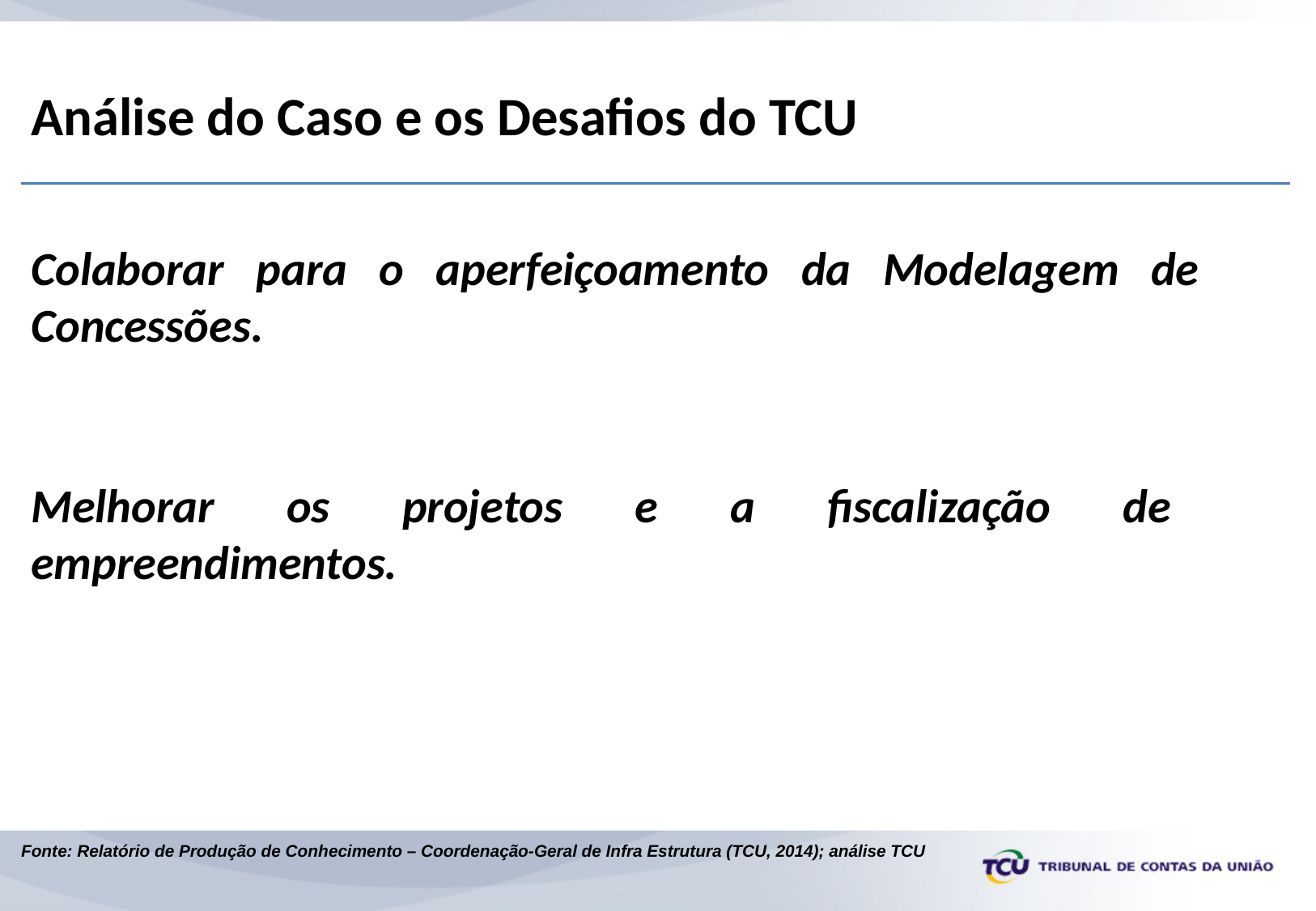

Análise do Caso e os Desafios do TCU

Colaborar para o aperfeiçoamento da Modelagem de Concessões.

Melhorar os projetos e a fiscalização de empreendimentos.
Fonte: Relatório de Produção de Conhecimento – Coordenação-Geral de Infra Estrutura (TCU, 2014); análise TCU